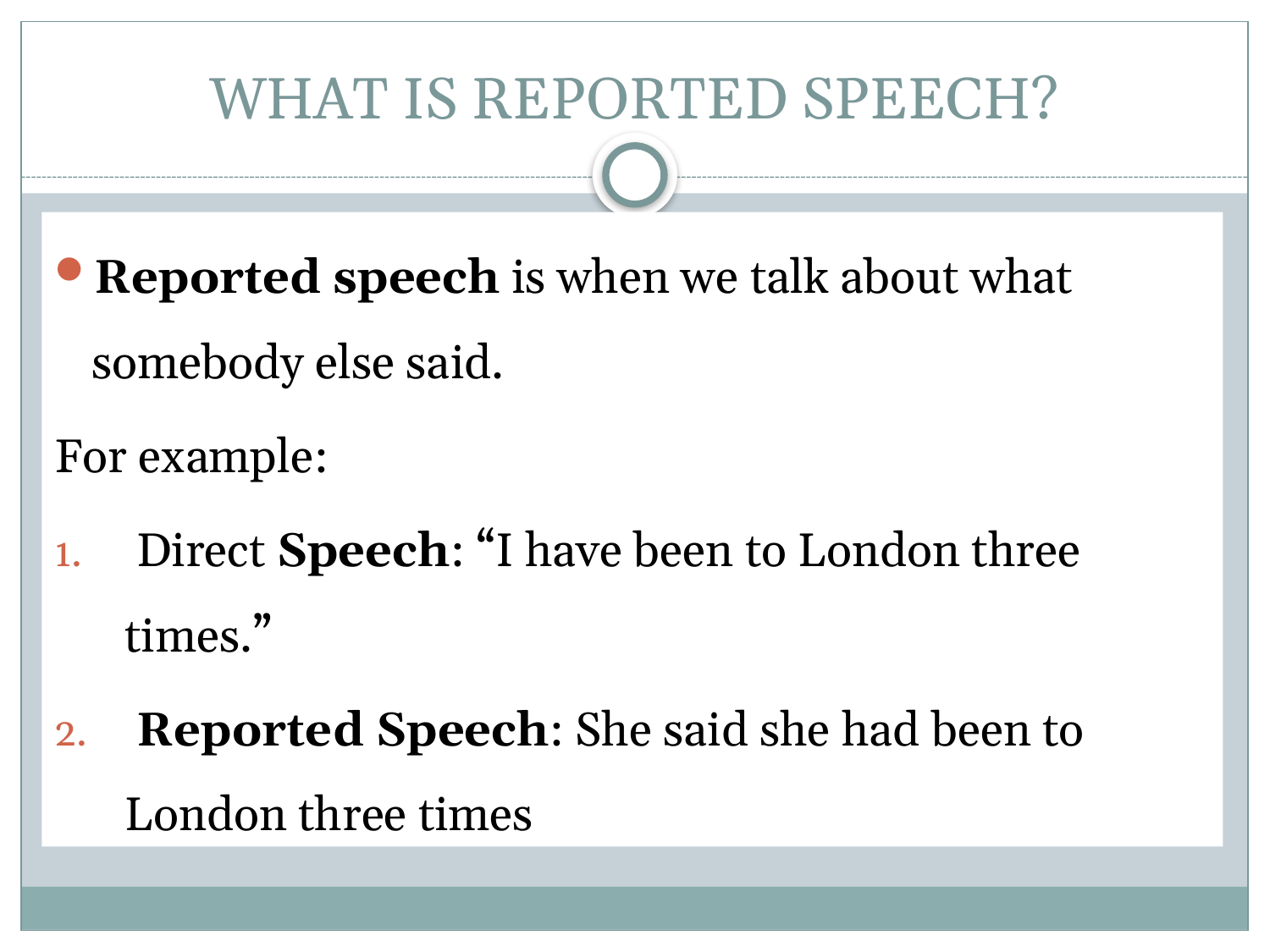

# WHAT IS REPORTED SPEECH?
Reported speech is when we talk about what somebody else said.
For example:
 Direct Speech: “I have been to London three times.”
 Reported Speech: She said she had been to London three times